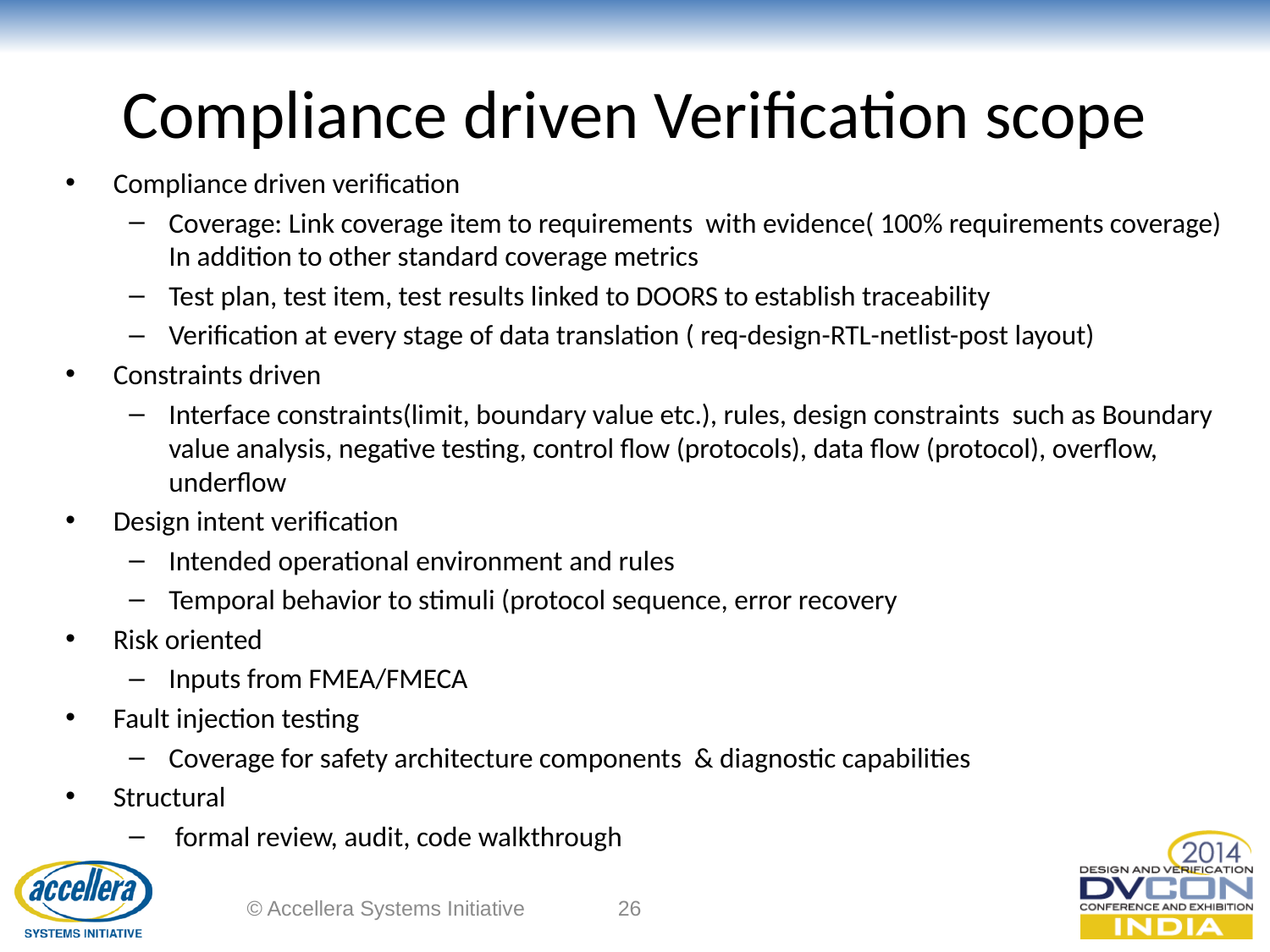

# Compliance driven Verification scope
Compliance driven verification
Coverage: Link coverage item to requirements  with evidence( 100% requirements coverage) In addition to other standard coverage metrics
Test plan, test item, test results linked to DOORS to establish traceability
Verification at every stage of data translation ( req-design-RTL-netlist-post layout)
Constraints driven
Interface constraints(limit, boundary value etc.), rules, design constraints  such as Boundary value analysis, negative testing, control flow (protocols), data flow (protocol), overflow, underflow
Design intent verification
Intended operational environment and rules
Temporal behavior to stimuli (protocol sequence, error recovery
Risk oriented
Inputs from FMEA/FMECA
Fault injection testing
Coverage for safety architecture components  & diagnostic capabilities
Structural
 formal review, audit, code walkthrough
© Accellera Systems Initiative
26